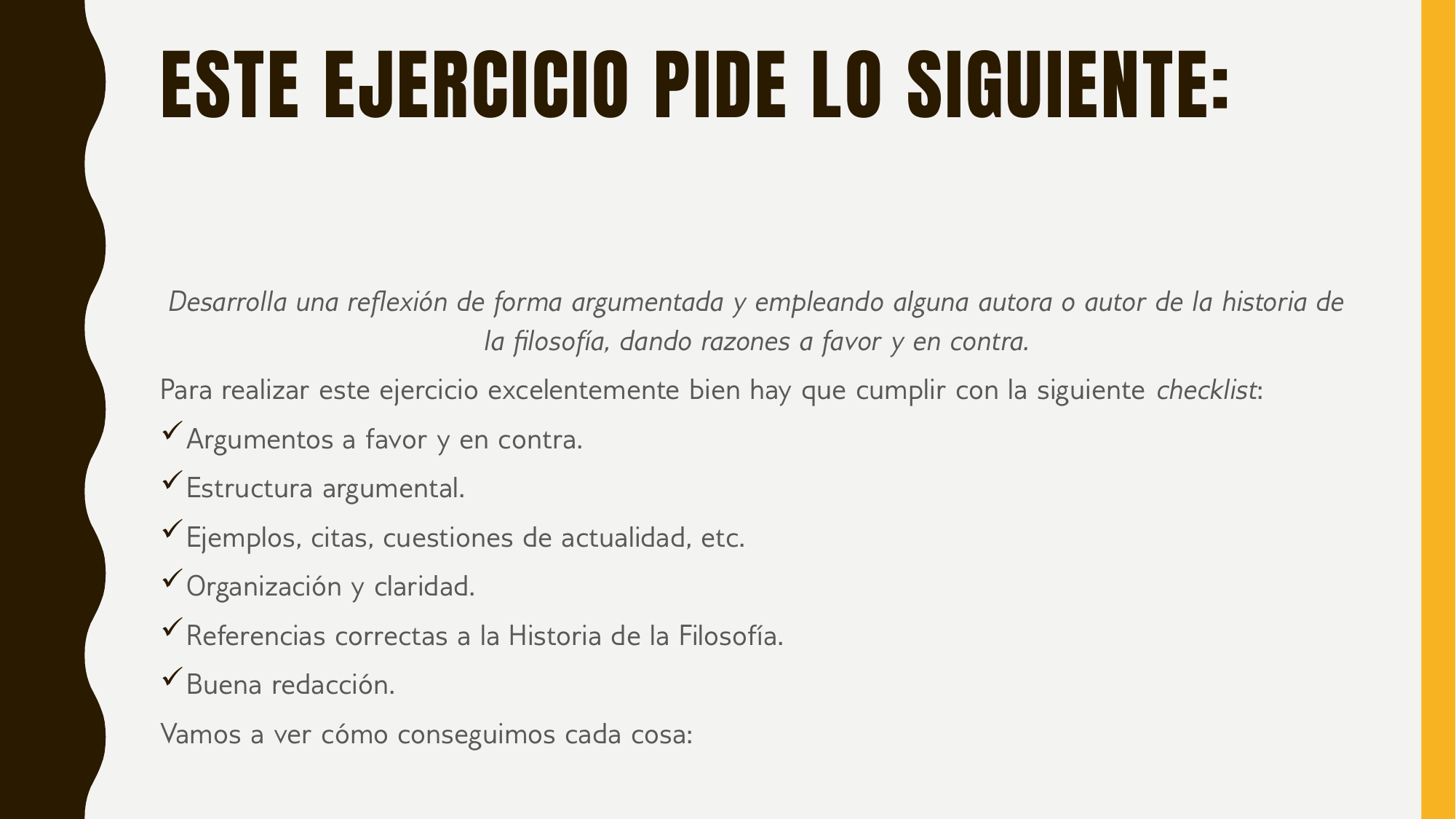

# Este ejercicio pide lo siguiente:
Desarrolla una reflexión de forma argumentada y empleando alguna autora o autor de la historia de la filosofía, dando razones a favor y en contra.
Para realizar este ejercicio excelentemente bien hay que cumplir con la siguiente checklist:
Argumentos a favor y en contra.
Estructura argumental.
Ejemplos, citas, cuestiones de actualidad, etc.
Organización y claridad.
Referencias correctas a la Historia de la Filosofía.
Buena redacción.
Vamos a ver cómo conseguimos cada cosa: